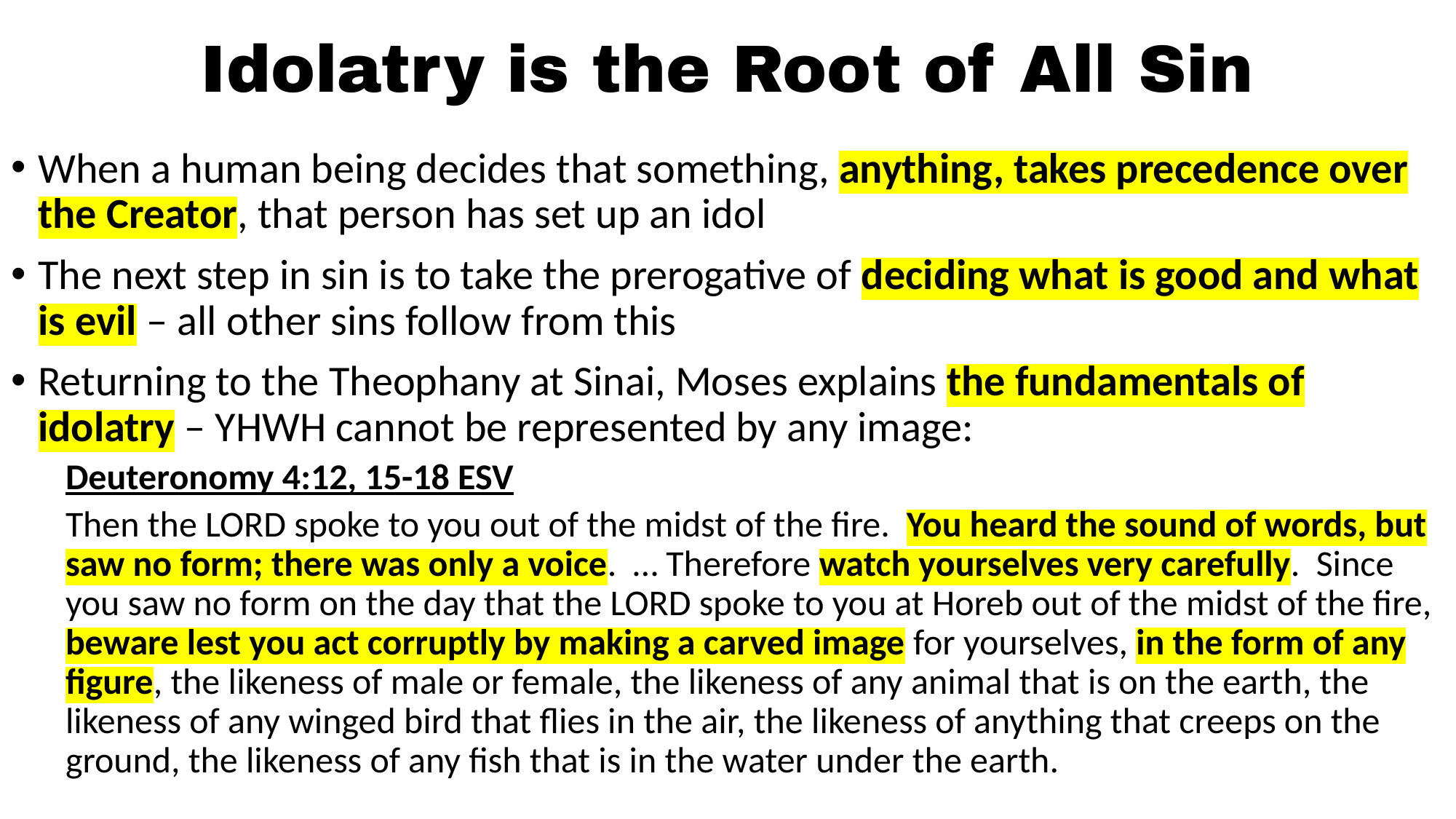

# Idolatry is the Root of All Sin
When a human being decides that something, anything, takes precedence over the Creator, that person has set up an idol
The next step in sin is to take the prerogative of deciding what is good and what is evil – all other sins follow from this
Returning to the Theophany at Sinai, Moses explains the fundamentals of idolatry – YHWH cannot be represented by any image:
Deuteronomy 4:12, 15-18 ESV
Then the LORD spoke to you out of the midst of the fire.  You heard the sound of words, but saw no form; there was only a voice.  … Therefore watch yourselves very carefully.  Since you saw no form on the day that the LORD spoke to you at Horeb out of the midst of the fire, beware lest you act corruptly by making a carved image for yourselves, in the form of any figure, the likeness of male or female, the likeness of any animal that is on the earth, the likeness of any winged bird that flies in the air, the likeness of anything that creeps on the ground, the likeness of any fish that is in the water under the earth.